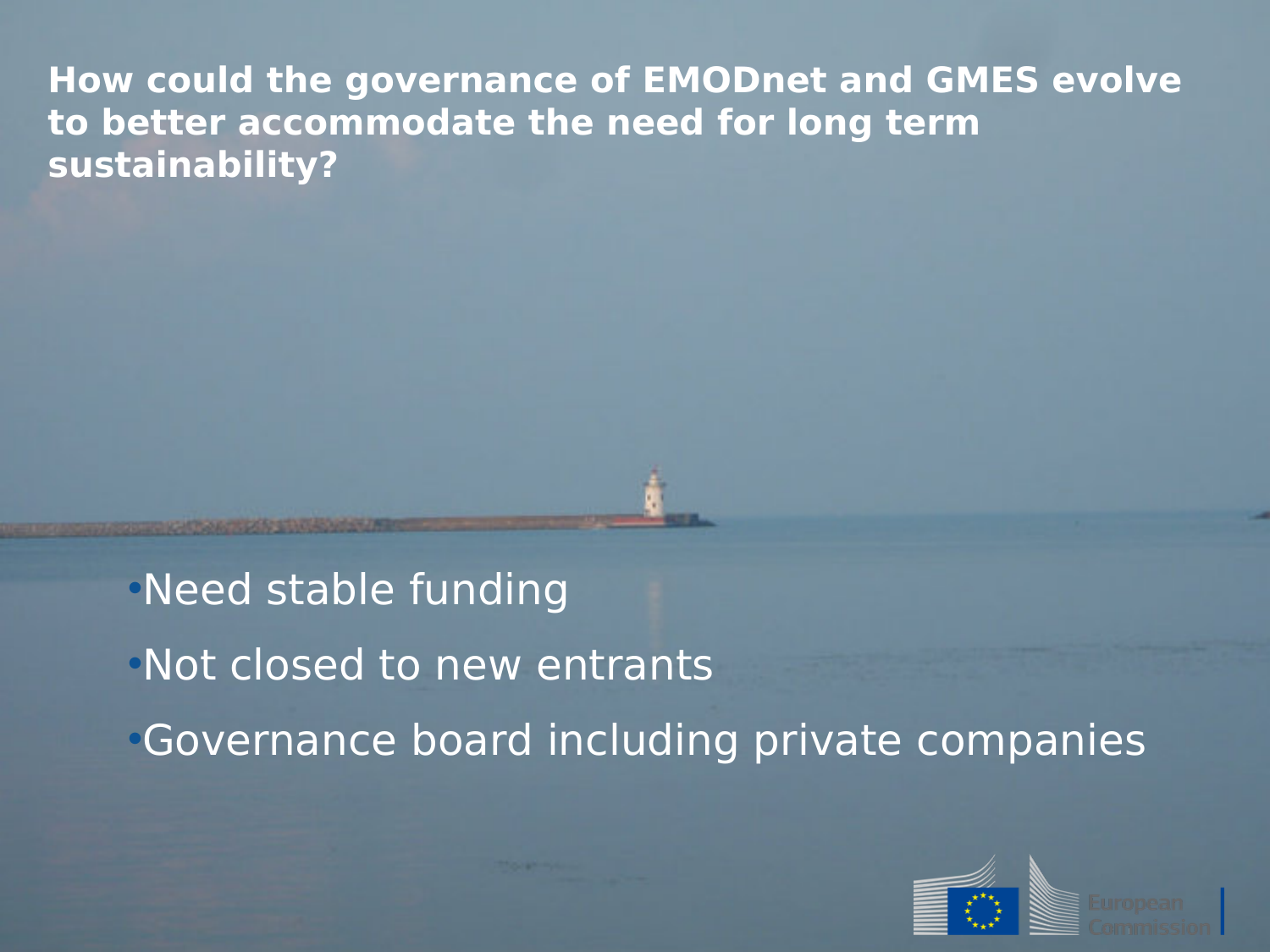

# How could the governance of EMODnet and GMES evolve to better accommodate the need for long term sustainability?
Need stable funding
Not closed to new entrants
Governance board including private companies